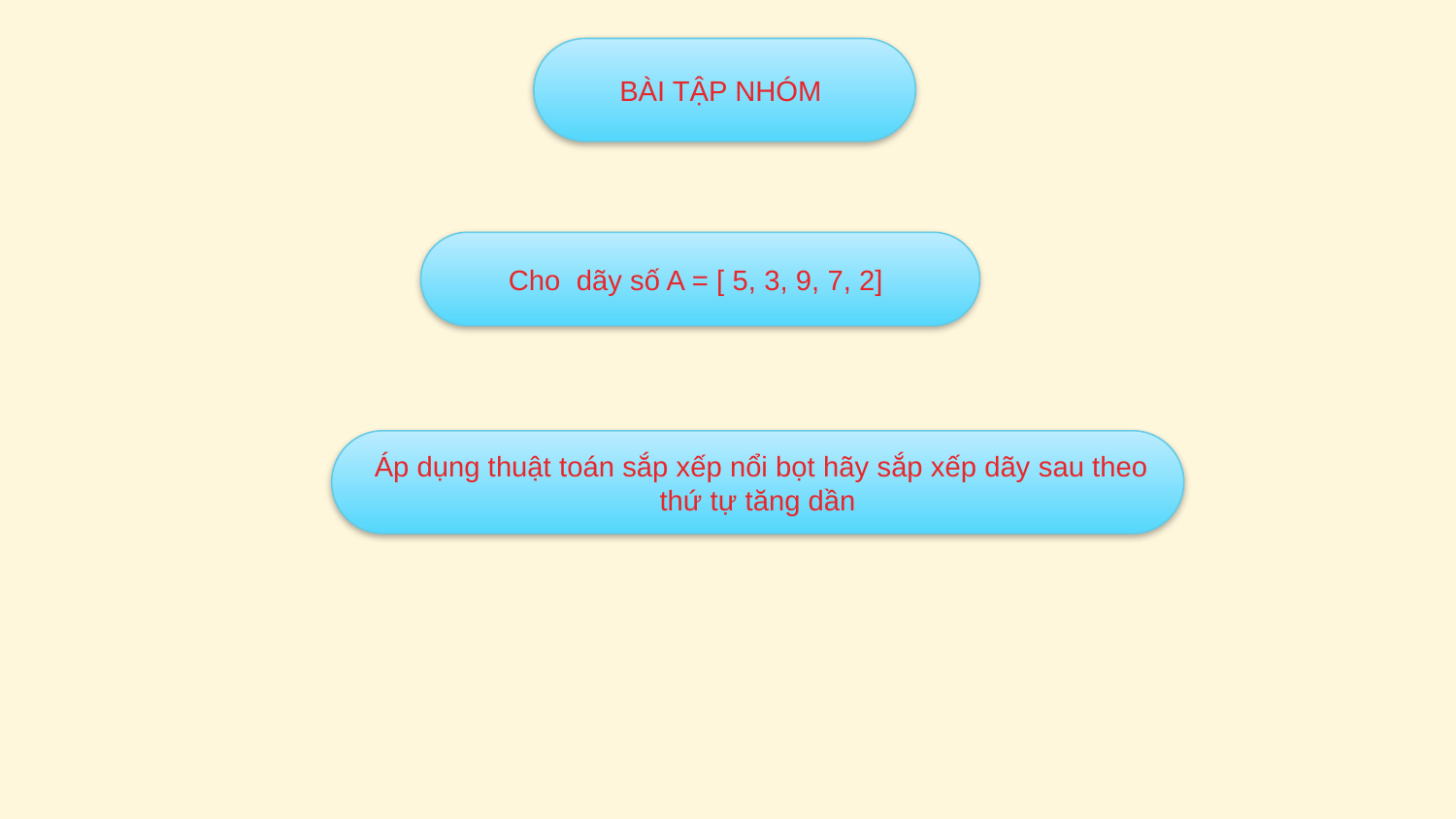

BÀI TẬP NHÓM
Cho  dãy số A = [ 5, 3, 9, 7, 2]
 Áp dụng thuật toán sắp xếp nổi bọt hãy sắp xếp dãy sau theo thứ tự tăng dần